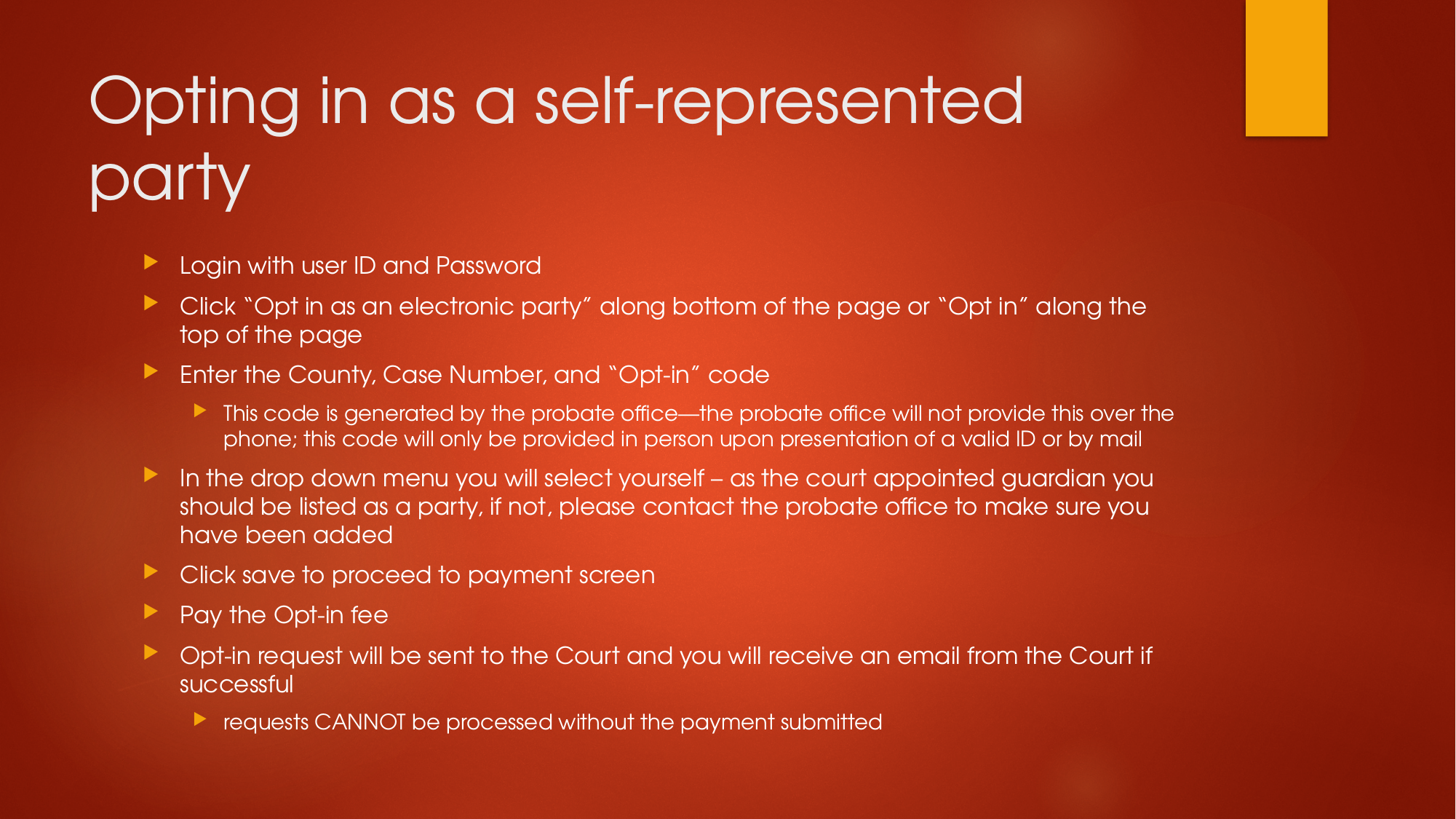

# Opting in as a self-represented party
Login with user ID and Password
Click “Opt in as an electronic party” along bottom of the page or “Opt in” along the top of the page
Enter the County, Case Number, and “Opt-in” code
This code is generated by the probate office—the probate office will not provide this over the phone; this code will only be provided in person upon presentation of a valid ID or by mail
In the drop down menu you will select yourself – as the court appointed guardian you should be listed as a party, if not, please contact the probate office to make sure you have been added
Click save to proceed to payment screen
Pay the Opt-in fee
Opt-in request will be sent to the Court and you will receive an email from the Court if successful
requests CANNOT be processed without the payment submitted